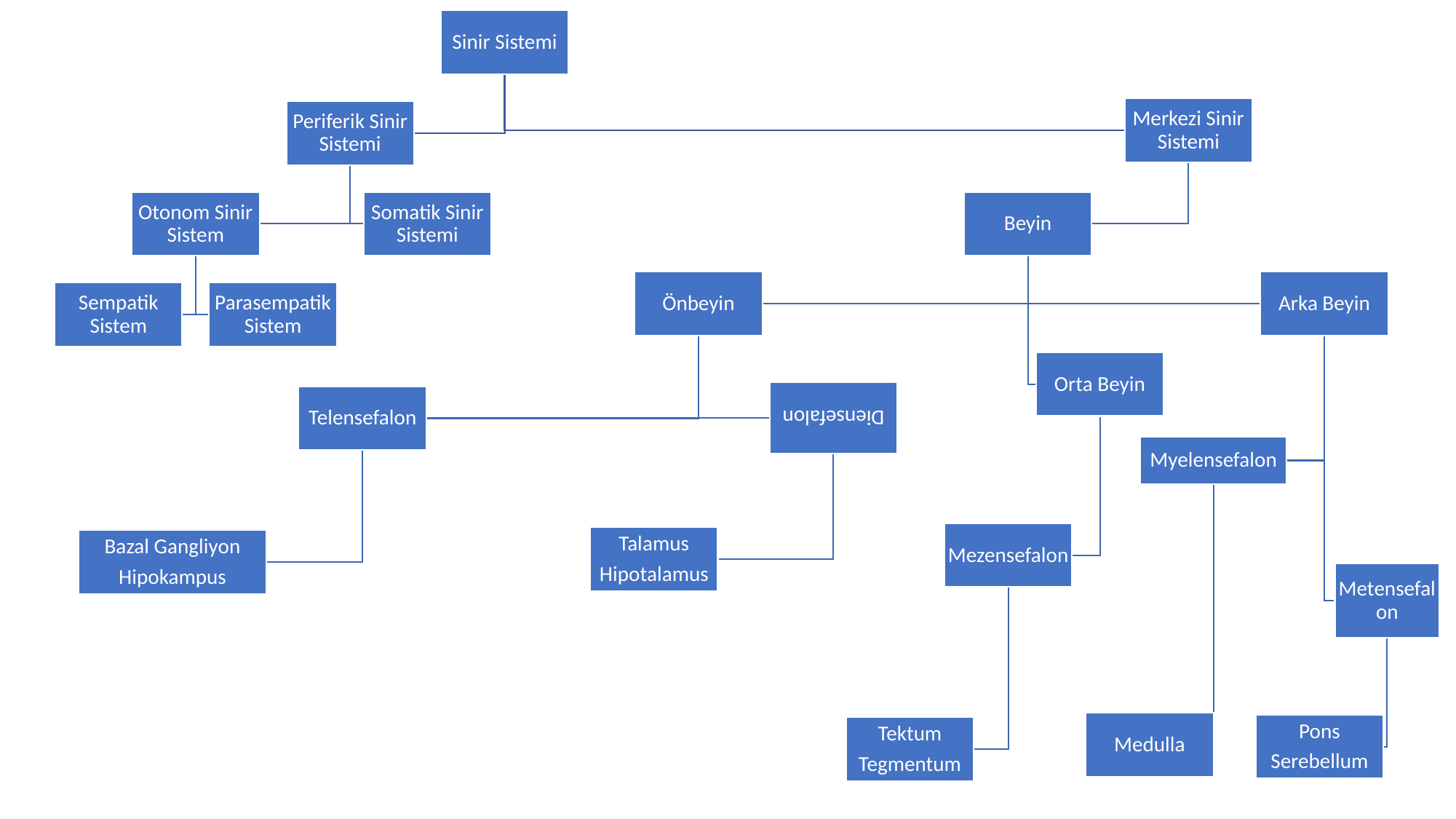

Sinir Sistemi
Periferik Sinir Sistemi
Otonom Sinir Sistem
Sempatik Sistem
Parasempatik Sistem
Somatik Sinir Sistemi
Merkezi Sinir Sistemi
Beyin
Önbeyin
Telensefalon
Serrbral Korteks
Bazal Gangliyon
Hipokampus
Amigdala
Diensefalon
Talamus
Hipotalamus
Orta Beyin
Mezensefalon
Tektum
Tegmentum
Arka Beyin
Metensefalon
Pons
Serebellum
Myelensefalon
Medulla